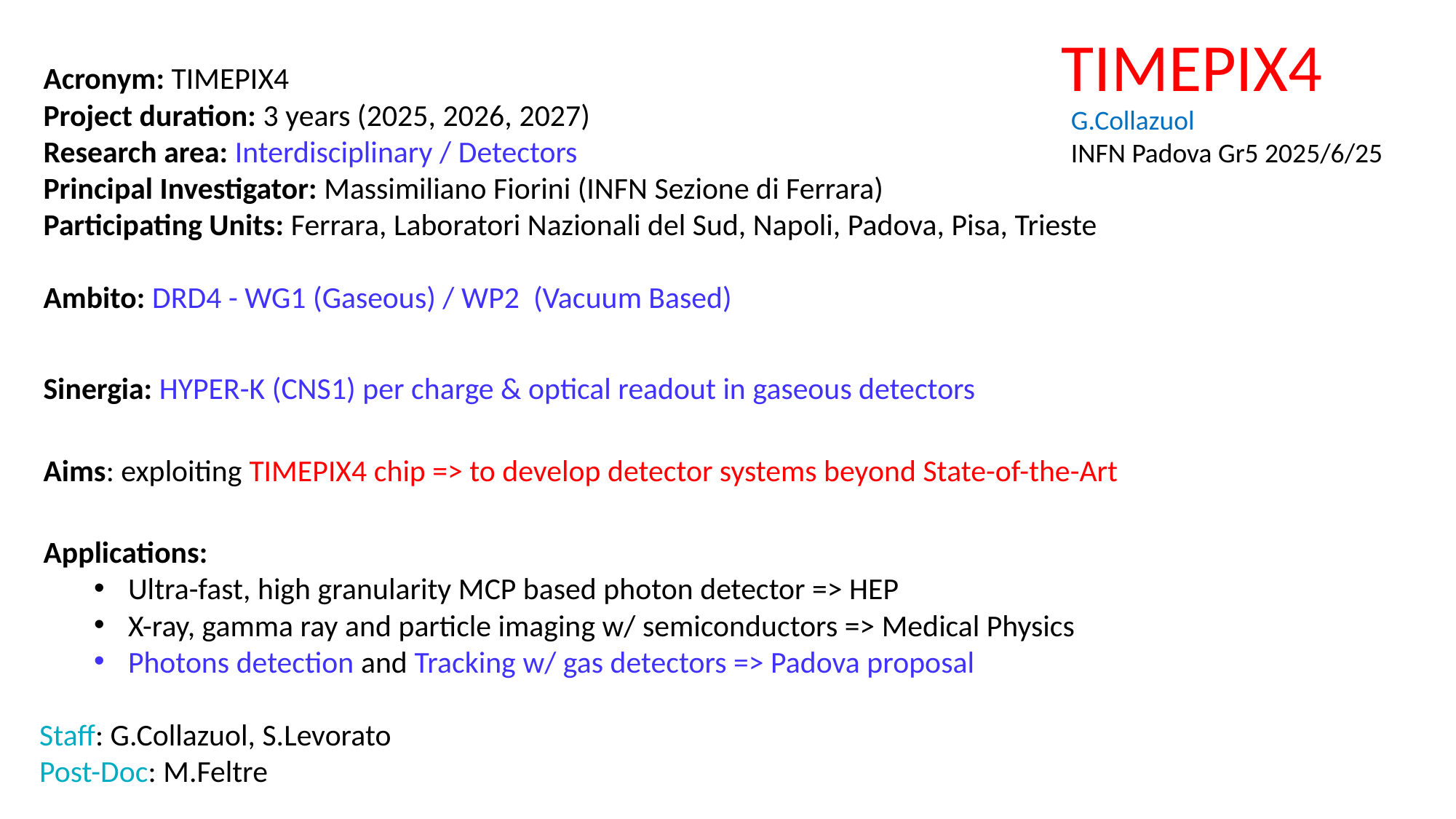

TIMEPIX4

Acronym: TIMEPIX4
Project duration: 3 years (2025, 2026, 2027) 
Research area: Interdisciplinary / Detectors 
Principal Investigator: Massimiliano Fiorini (INFN Sezione di Ferrara) 
Participating Units: Ferrara, Laboratori Nazionali del Sud, Napoli, Padova, Pisa, Trieste
Ambito: DRD4 - WG1 (Gaseous) / WP2  (Vacuum Based)

Sinergia: HYPER-K (CNS1) per charge & optical readout in gaseous detectors
Aims: exploiting TIMEPIX4 chip => to develop detector systems beyond State-of-the-Art
Applications:
Ultra-fast, high granularity MCP based photon detector => HEP
X-ray, gamma ray and particle imaging w/ semiconductors => Medical Physics
Photons detection and Tracking w/ gas detectors => Padova proposal

Staff: G.Collazuol, S.Levorato
Post-Doc: M.Feltre
G.Collazuol
INFN Padova Gr5 2025/6/25